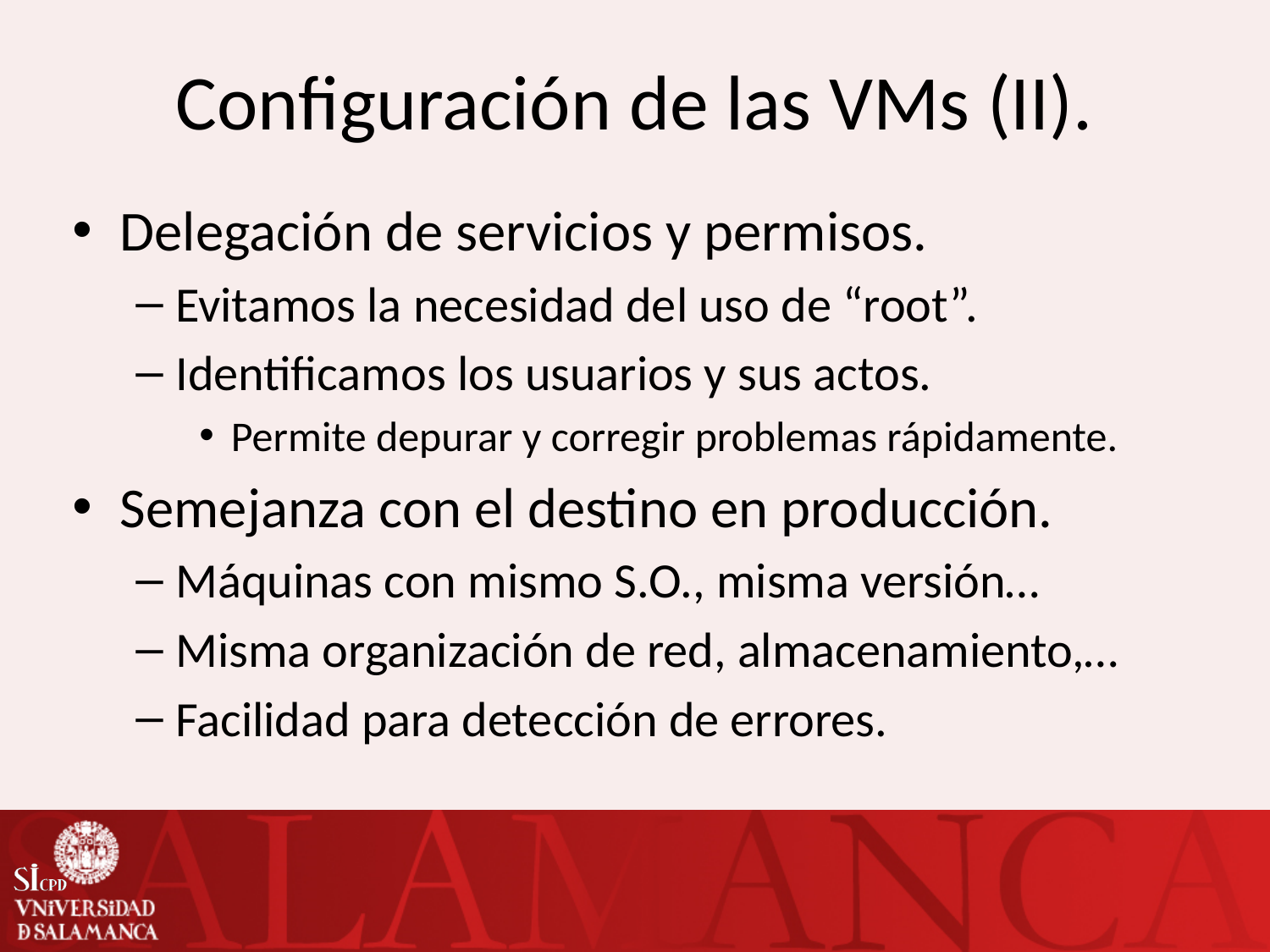

# Configuración de las VMs (II).
Delegación de servicios y permisos.
Evitamos la necesidad del uso de “root”.
Identificamos los usuarios y sus actos.
Permite depurar y corregir problemas rápidamente.
Semejanza con el destino en producción.
Máquinas con mismo S.O., misma versión…
Misma organización de red, almacenamiento,…
Facilidad para detección de errores.